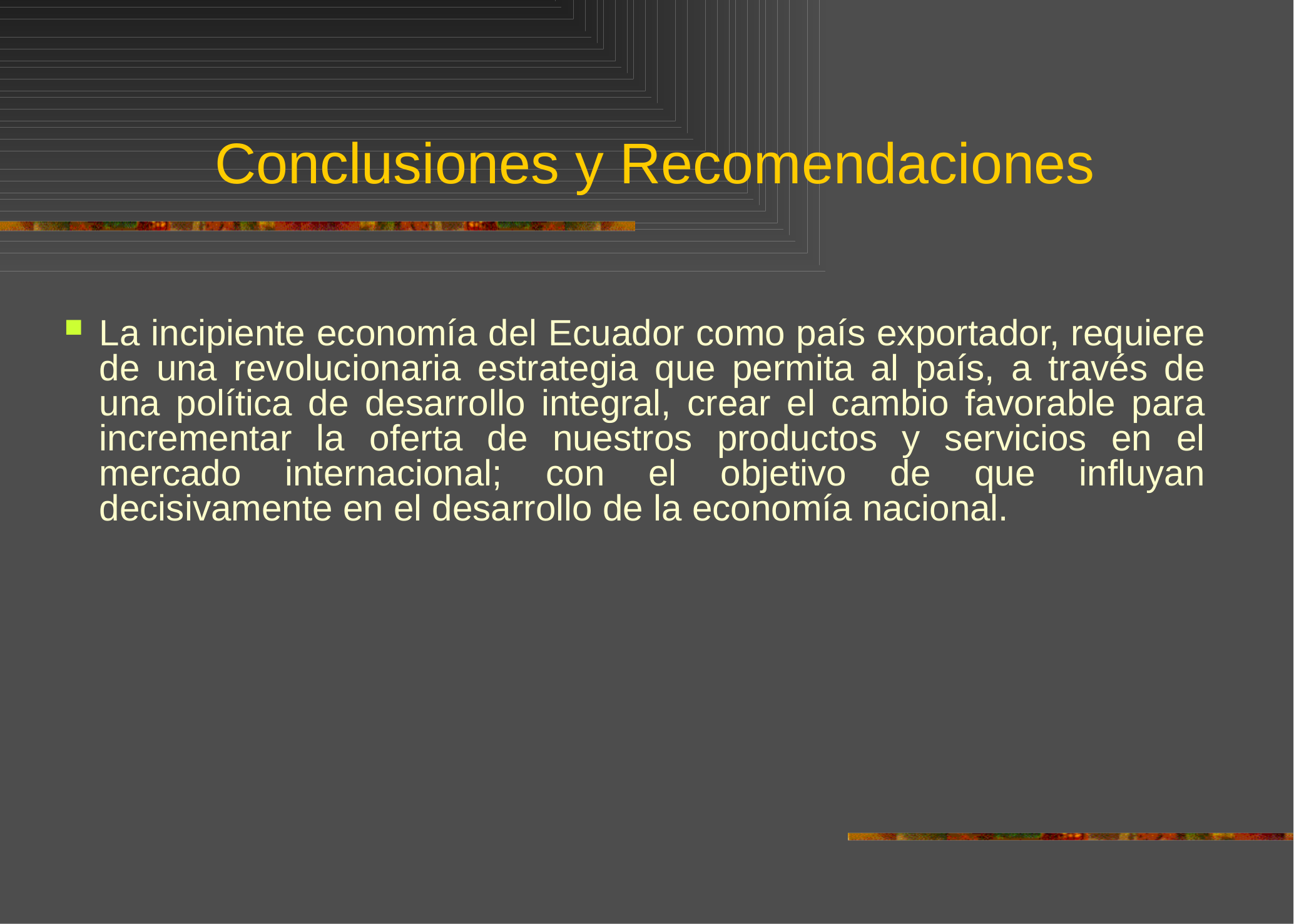

# Conclusiones y Recomendaciones
La incipiente economía del Ecuador como país exportador, requiere de una revolucionaria estrategia que permita al país, a través de una política de desarrollo integral, crear el cambio favorable para incrementar la oferta de nuestros productos y servicios en el mercado internacional; con el objetivo de que influyan decisivamente en el desarrollo de la economía nacional.